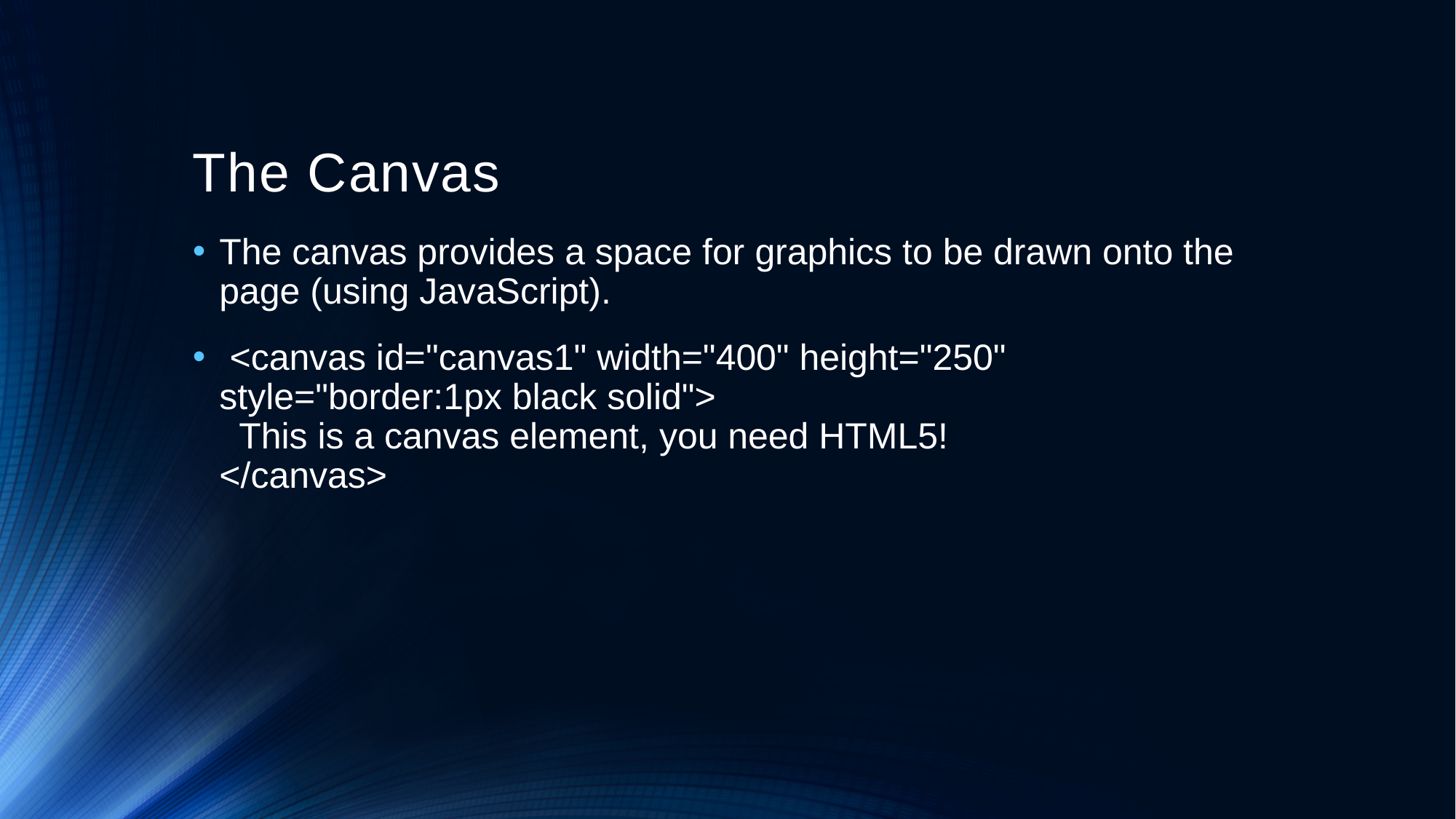

# The Canvas
The canvas provides a space for graphics to be drawn onto the page (using JavaScript).
 <canvas id="canvas1" width="400" height="250" style="border:1px black solid">
  This is a canvas element, you need HTML5!
</canvas>